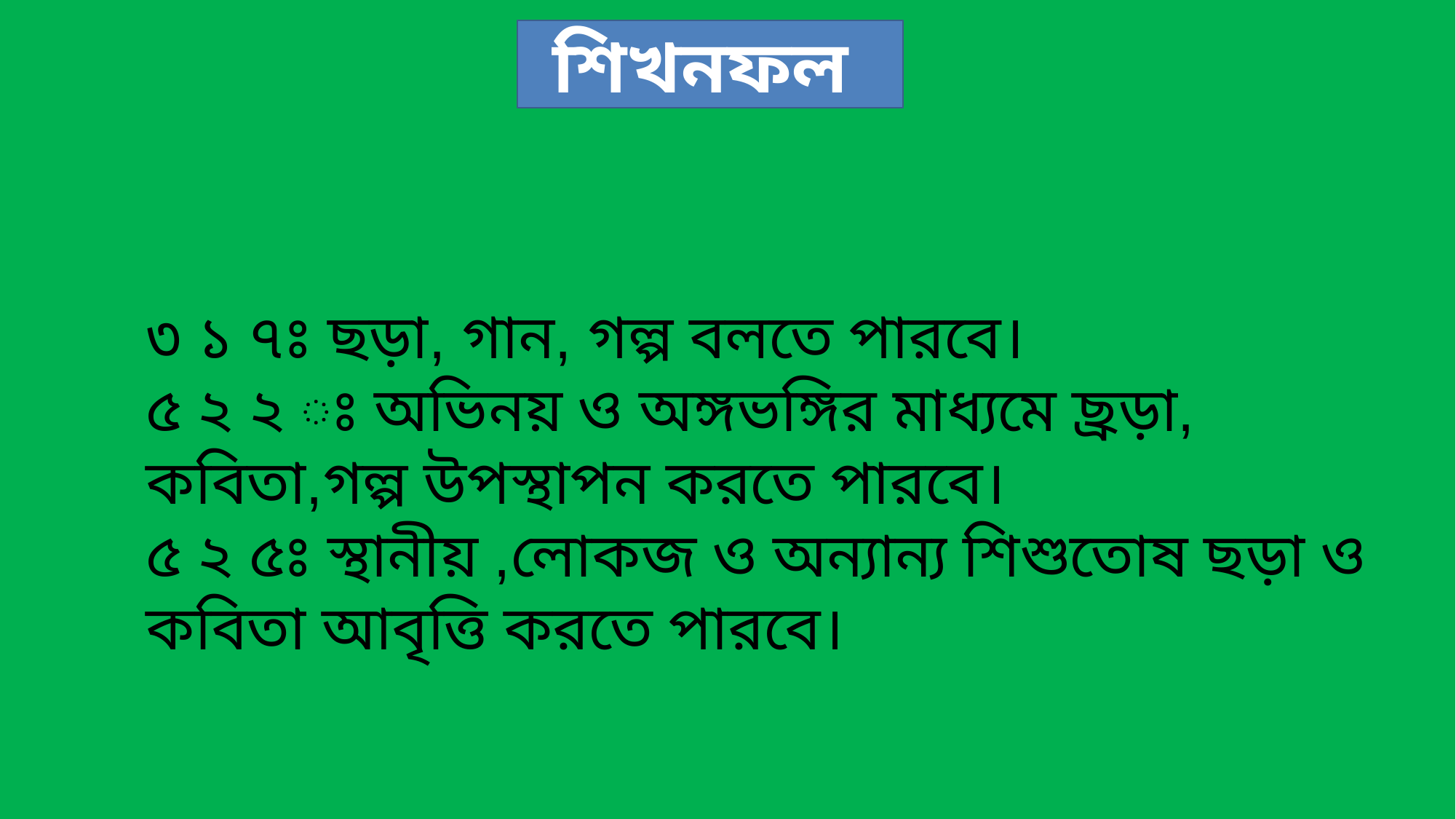

শিখনফল
৩ ১ ৭ঃ ছড়া, গান, গল্প বলতে পারবে।
৫ ২ ২ ঃ অভিনয় ও অঙ্গভঙ্গির মাধ্যমে ছ্রড়া, কবিতা,গল্প উপস্থাপন করতে পারবে।
৫ ২ ৫ঃ স্থানীয় ,লোকজ ও অন্যান্য শিশুতোষ ছড়া ও কবিতা আবৃত্তি করতে পারবে।